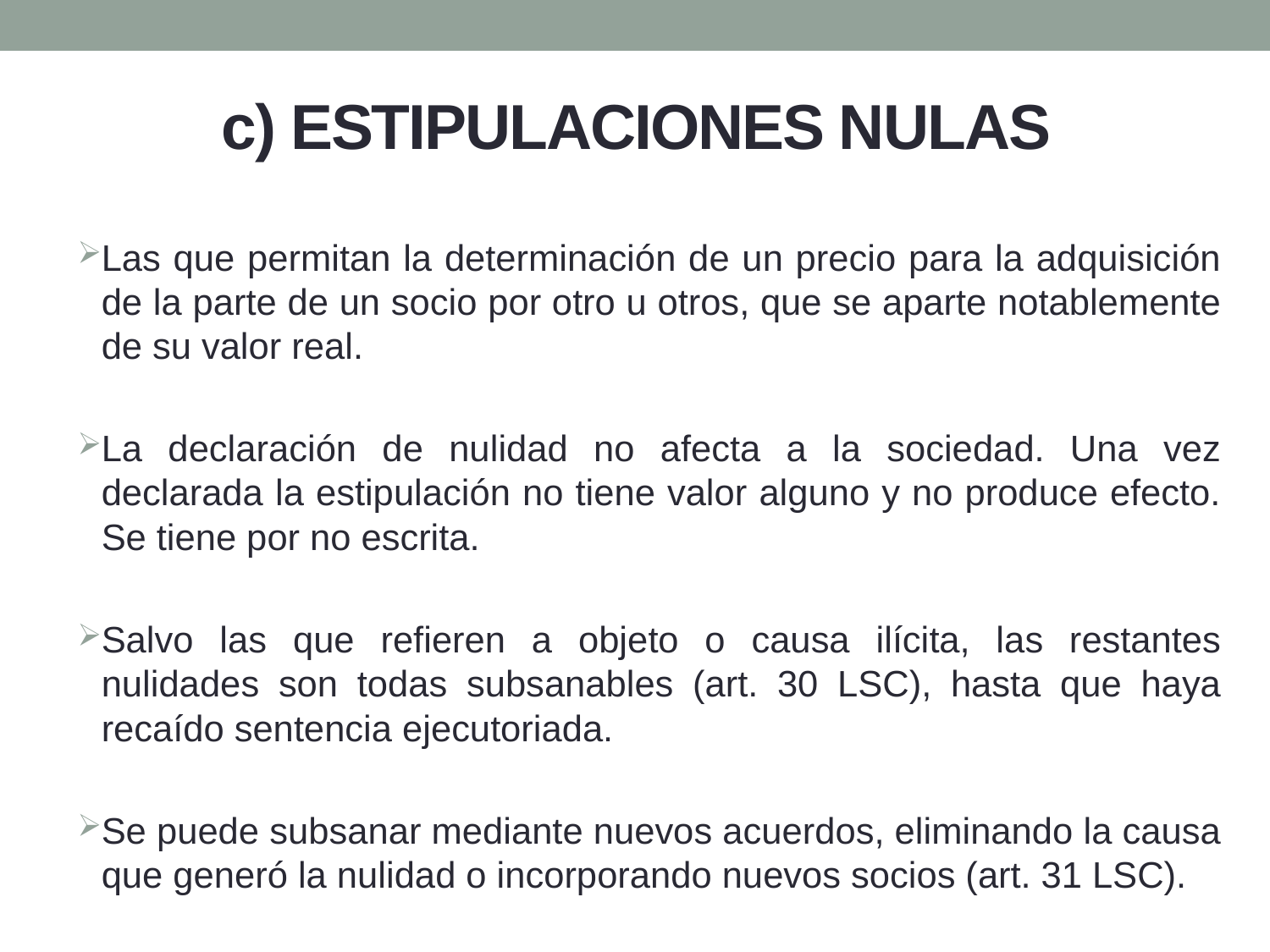

# c) ESTIPULACIONES NULAS

Las que permitan la determinación de un precio para la adquisición de la parte de un socio por otro u otros, que se aparte notablemente de su valor real.

La declaración de nulidad no afecta a la sociedad. Una vez declarada la estipulación no tiene valor alguno y no produce efecto. Se tiene por no escrita.

Salvo las que refieren a objeto o causa ilícita, las restantes nulidades son todas subsanables (art. 30 LSC), hasta que haya recaído sentencia ejecutoriada.

Se puede subsanar mediante nuevos acuerdos, eliminando la causa que generó la nulidad o incorporando nuevos socios (art. 31 LSC).